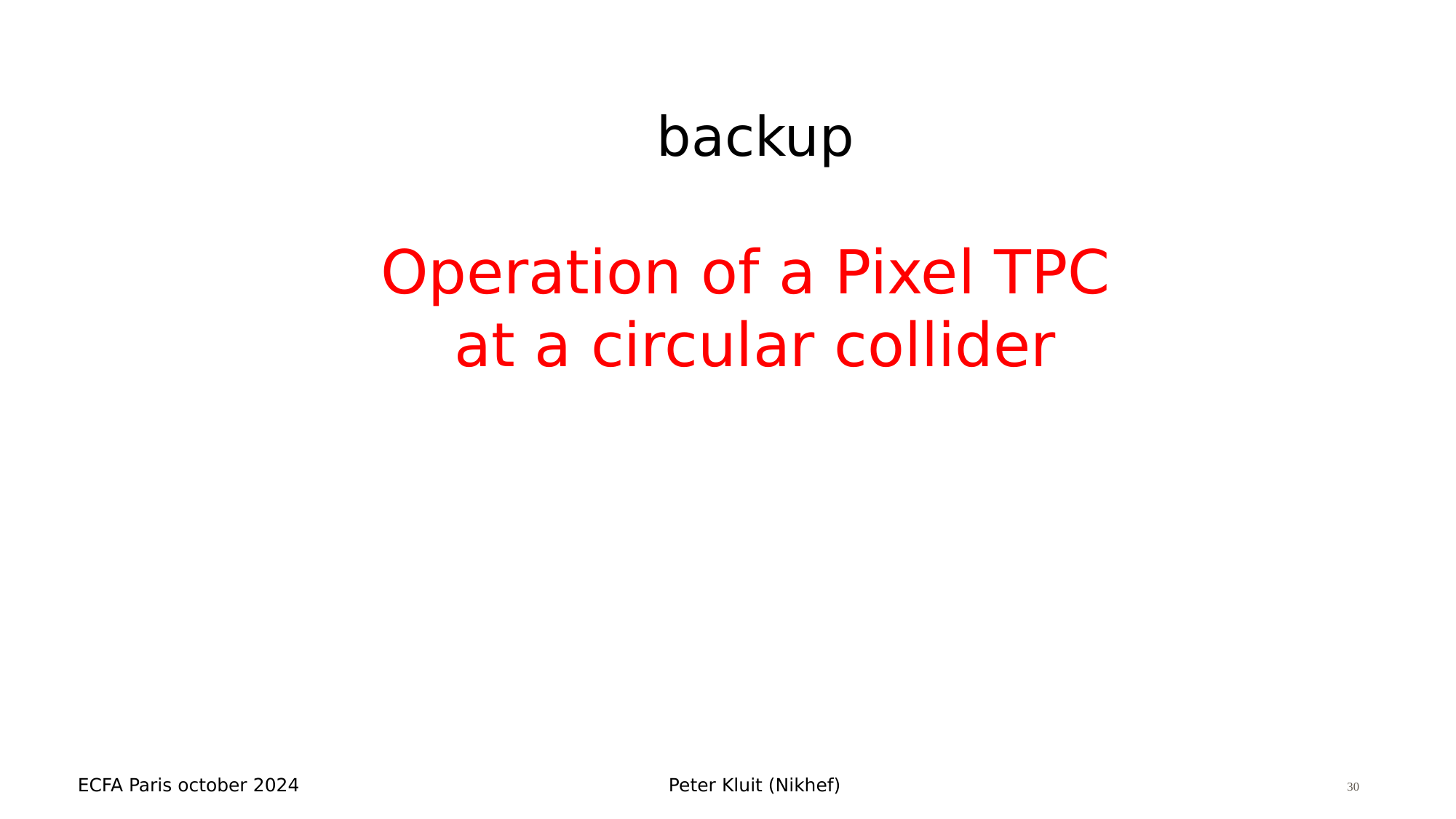

# backup Operation of a Pixel TPC at a circular collider
26/10/2020
Pixel TPC R&D (Peter Kluit)